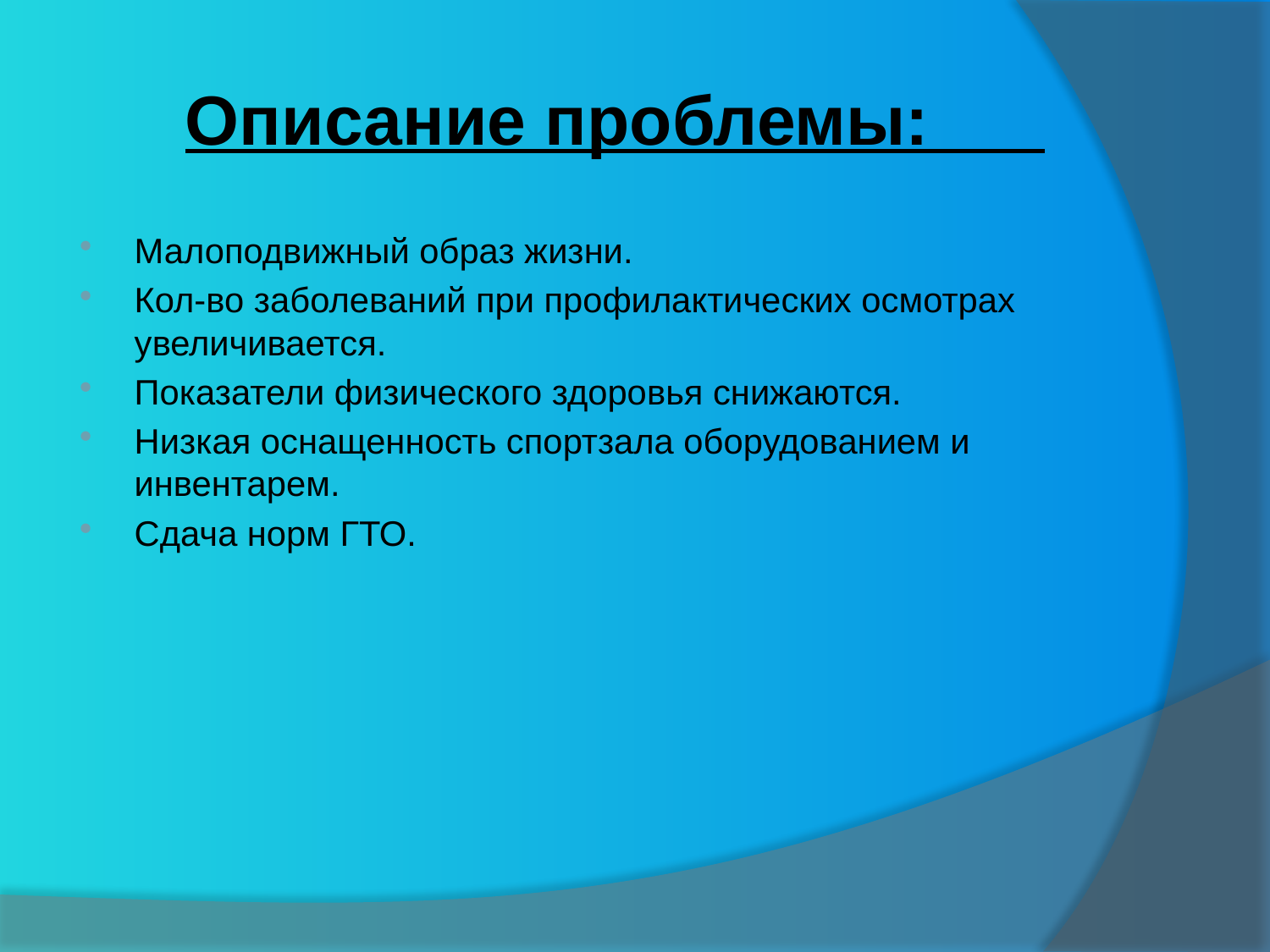

# Описание проблемы:
Малоподвижный образ жизни.
Кол-во заболеваний при профилактических осмотрах увеличивается.
Показатели физического здоровья снижаются.
Низкая оснащенность спортзала оборудованием и инвентарем.
Сдача норм ГТО.